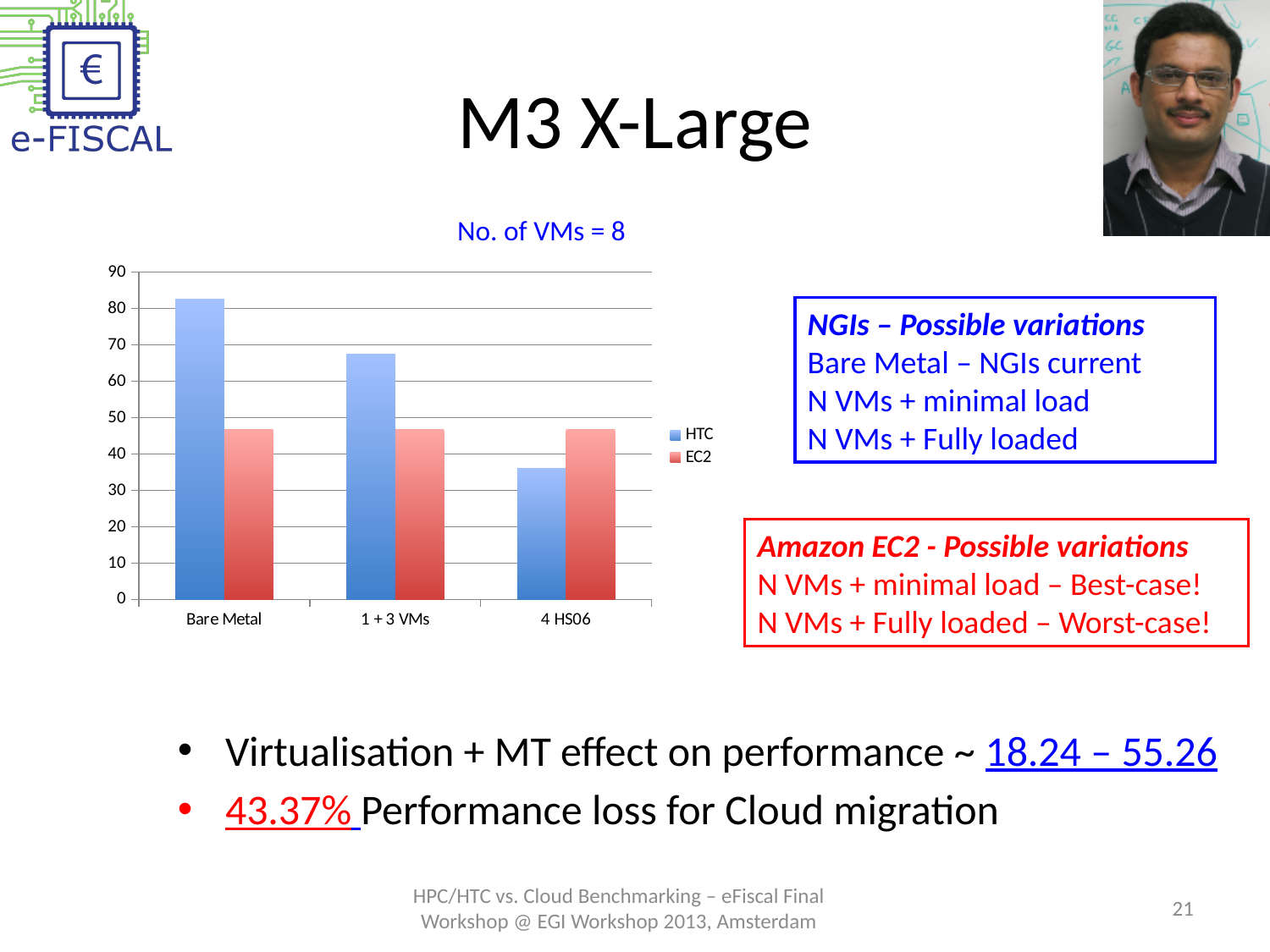

# M3 X-Large
No. of VMs = 8

Virtualisation + MT effect on performance ~ 18.24 – 55.26
43.37% Performance loss for Cloud migration

### Chart

| Category | HTC | EC2 |
|---|---|---|
| Bare Metal | 82.58 | 46.77 |
| 1 + 3 VMs | 67.52 | 46.77 |
| 4 HS06 | 36.12 | 46.77 |
NGIs – Possible variations
Bare Metal – NGIs current
N VMs + minimal load
N VMs + Fully loaded
Amazon EC2 - Possible variations
N VMs + minimal load – Best-case!
N VMs + Fully loaded – Worst-case!
HPC/HTC vs. Cloud Benchmarking – eFiscal Final Workshop @ EGI Workshop 2013, Amsterdam
21